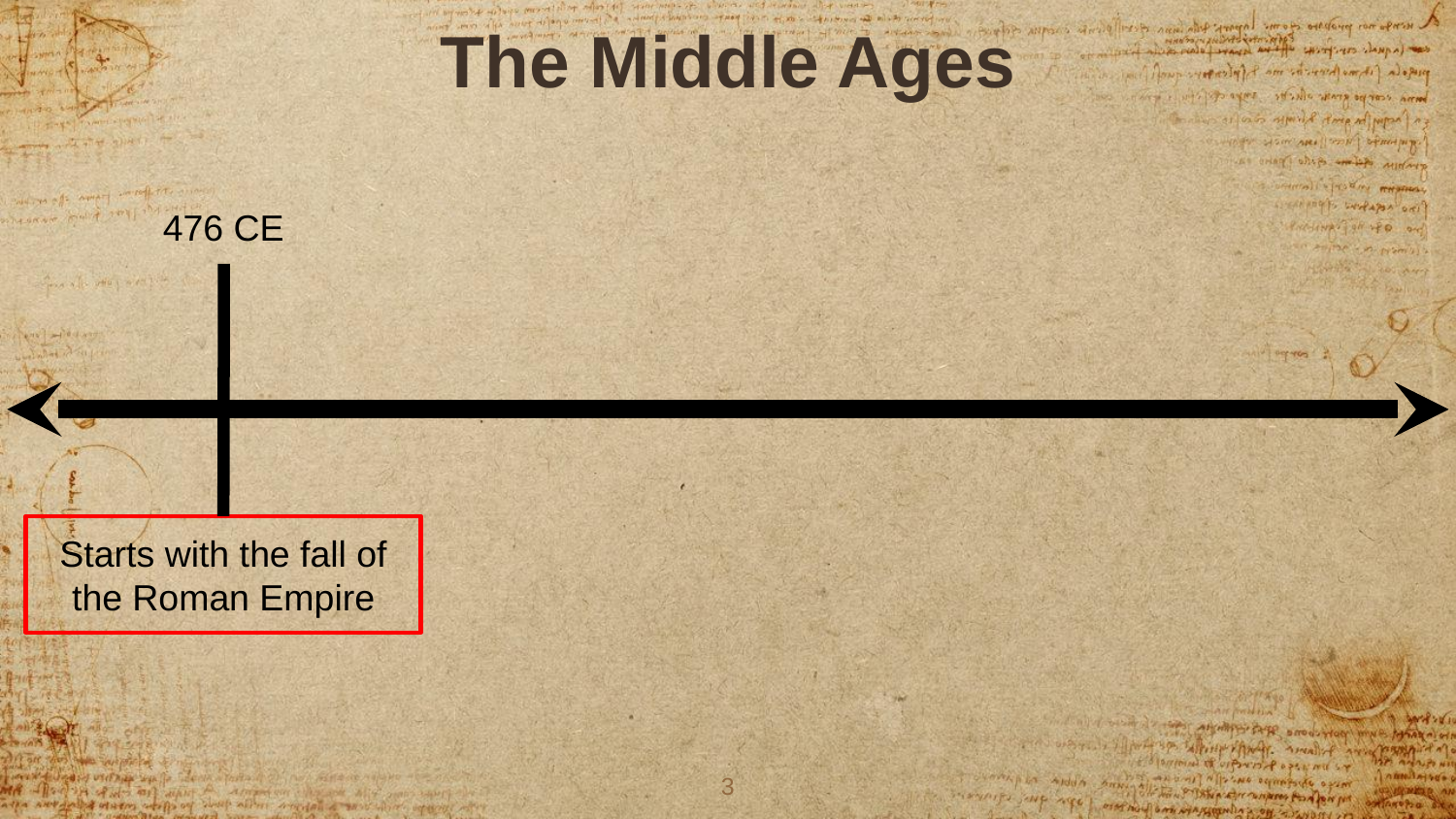

The Middle Ages
476 CE
Starts with the fall of the Roman Empire
3